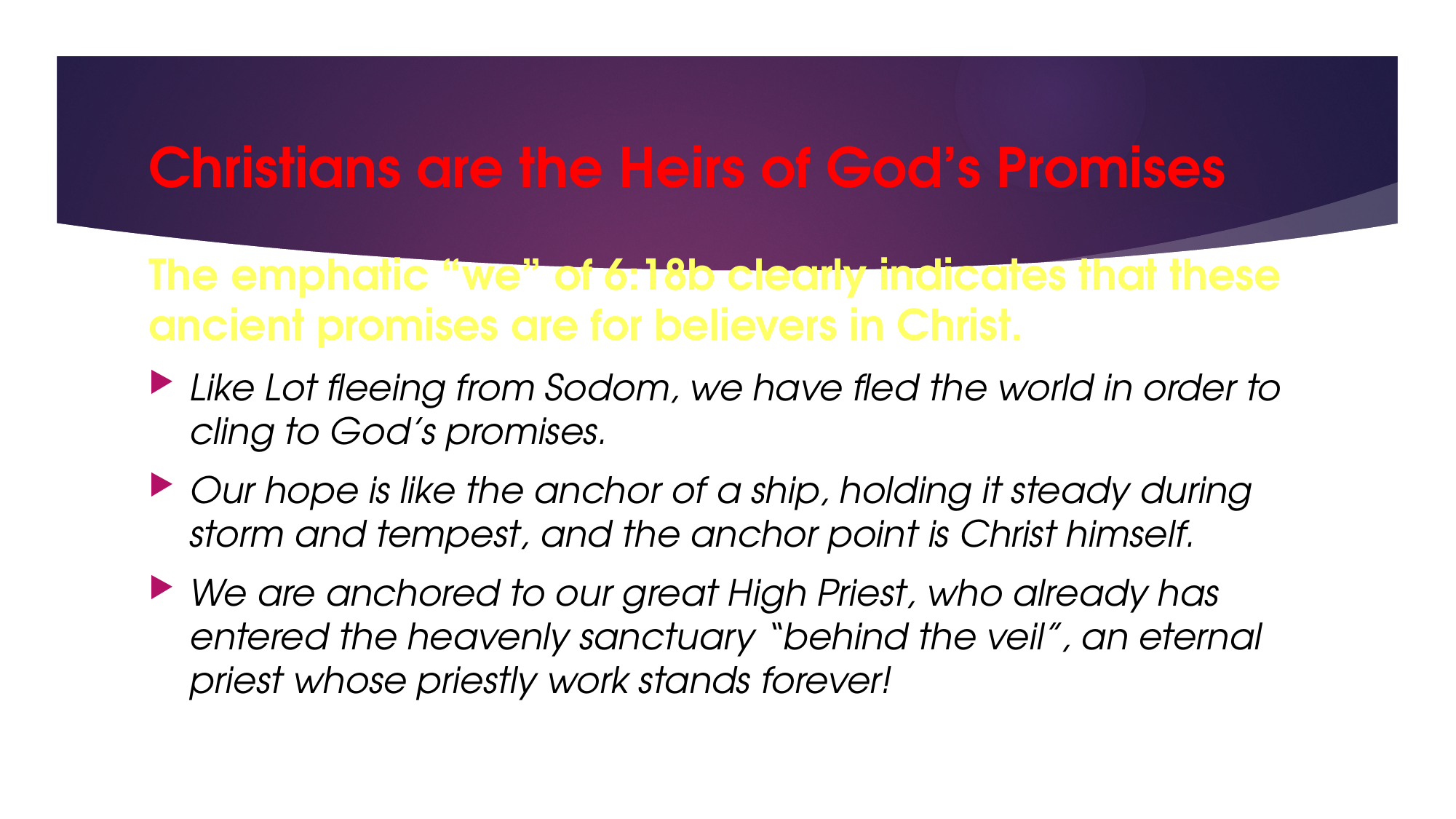

# Christians are the Heirs of God’s Promises
The emphatic “we” of 6:18b clearly indicates that these ancient promises are for believers in Christ.
Like Lot fleeing from Sodom, we have fled the world in order to cling to God’s promises.
Our hope is like the anchor of a ship, holding it steady during storm and tempest, and the anchor point is Christ himself.
We are anchored to our great High Priest, who already has entered the heavenly sanctuary “behind the veil”, an eternal priest whose priestly work stands forever!